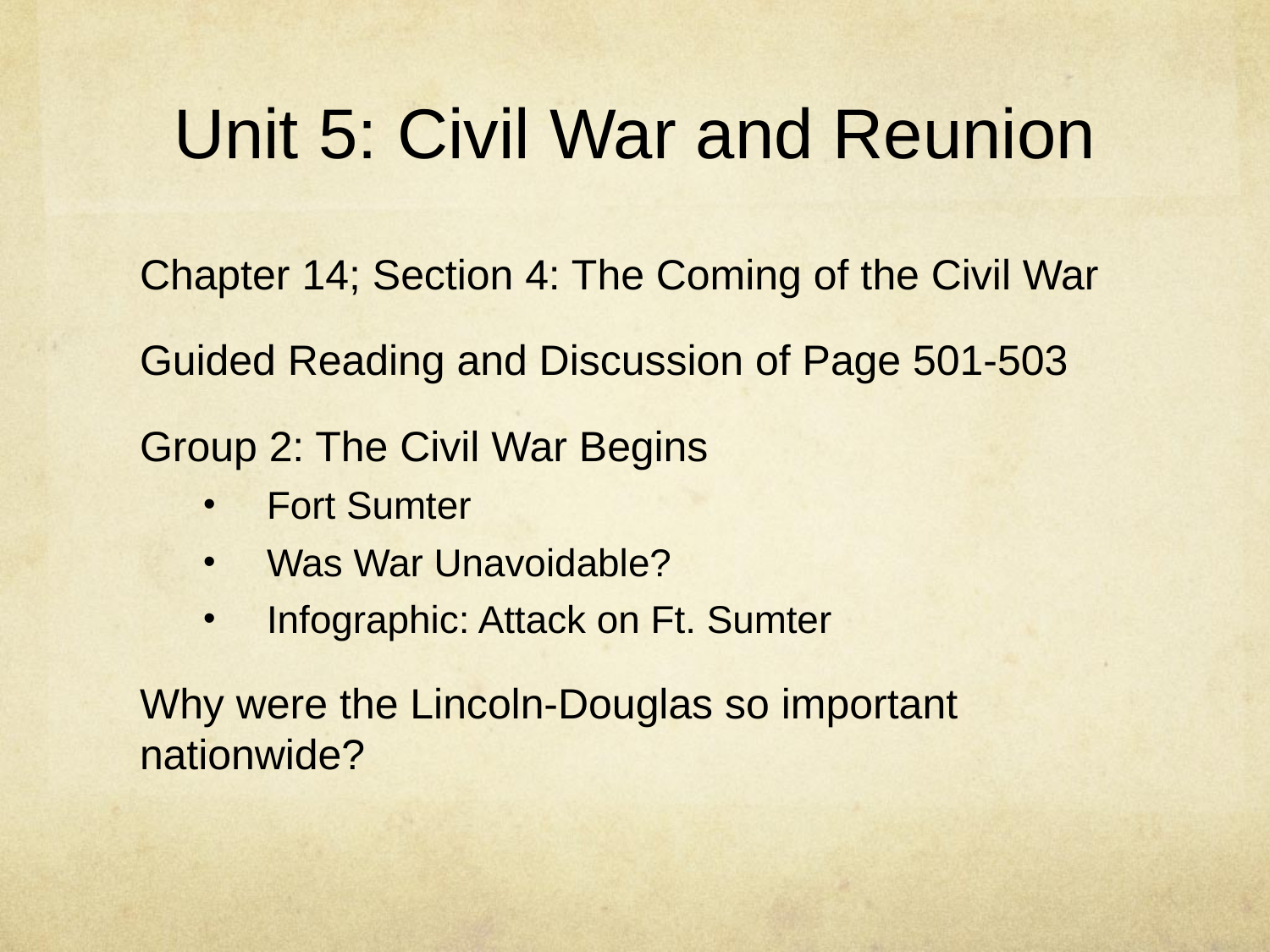

# Unit 5: Civil War and Reunion
Chapter 14; Section 4: The Coming of the Civil War
Guided Reading and Discussion of Page 501-503
Group 2: The Civil War Begins
Fort Sumter
Was War Unavoidable?
Infographic: Attack on Ft. Sumter
Why were the Lincoln-Douglas so important nationwide?